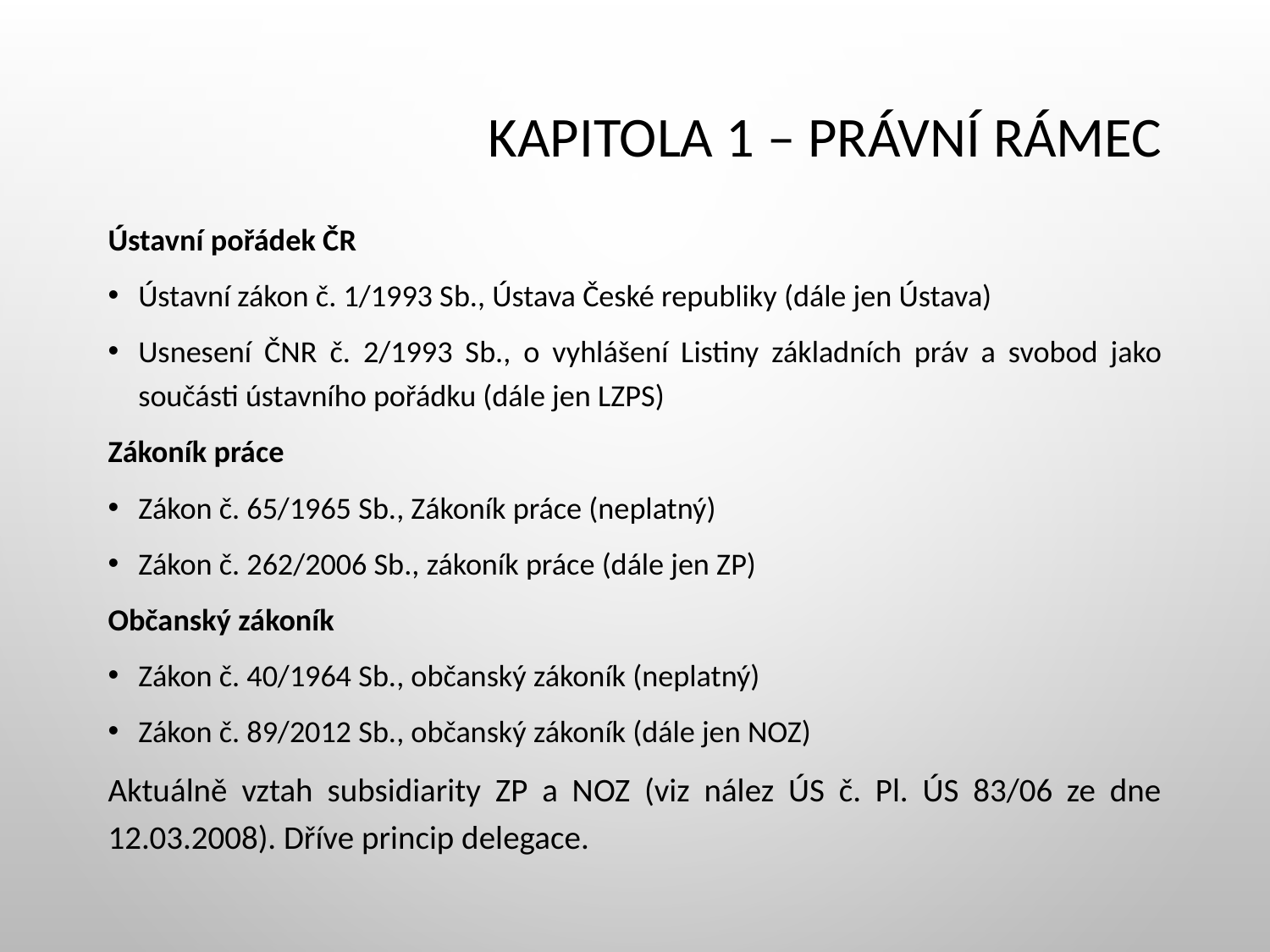

# Kapitola 1 – Právní rámec
Ústavní pořádek ČR
Ústavní zákon č. 1/1993 Sb., Ústava České republiky (dále jen Ústava)
Usnesení ČNR č. 2/1993 Sb., o vyhlášení Listiny základních práv a svobod jako součásti ústavního pořádku (dále jen LZPS)
Zákoník práce
Zákon č. 65/1965 Sb., Zákoník práce (neplatný)
Zákon č. 262/2006 Sb., zákoník práce (dále jen ZP)
Občanský zákoník
Zákon č. 40/1964 Sb., občanský zákoník (neplatný)
Zákon č. 89/2012 Sb., občanský zákoník (dále jen NOZ)
Aktuálně vztah subsidiarity ZP a NOZ (viz nález ÚS č. Pl. ÚS 83/06 ze dne 12.03.2008). Dříve princip delegace.